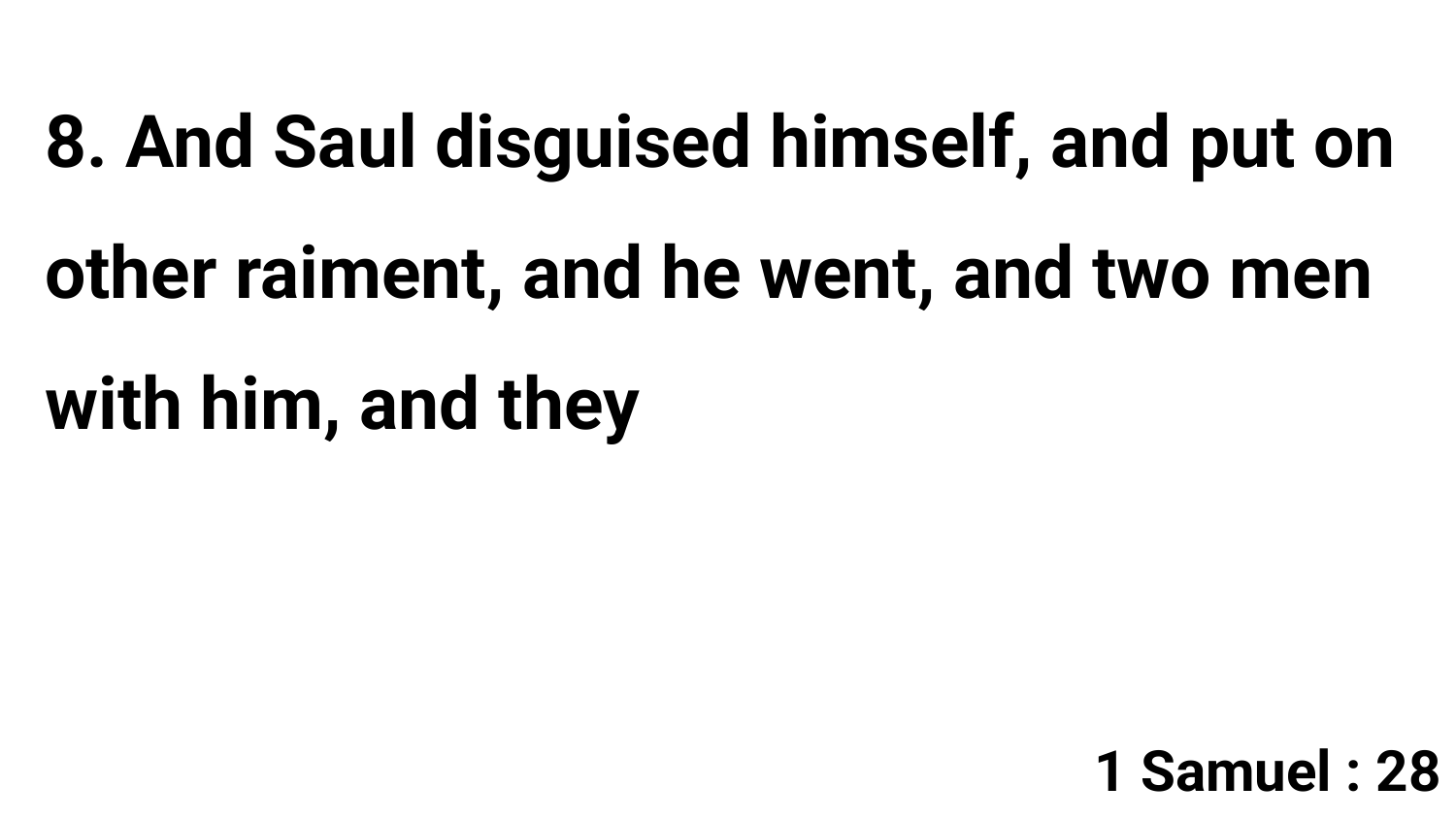

8. And Saul disguised himself, and put on other raiment, and he went, and two men with him, and they
1 Samuel : 28